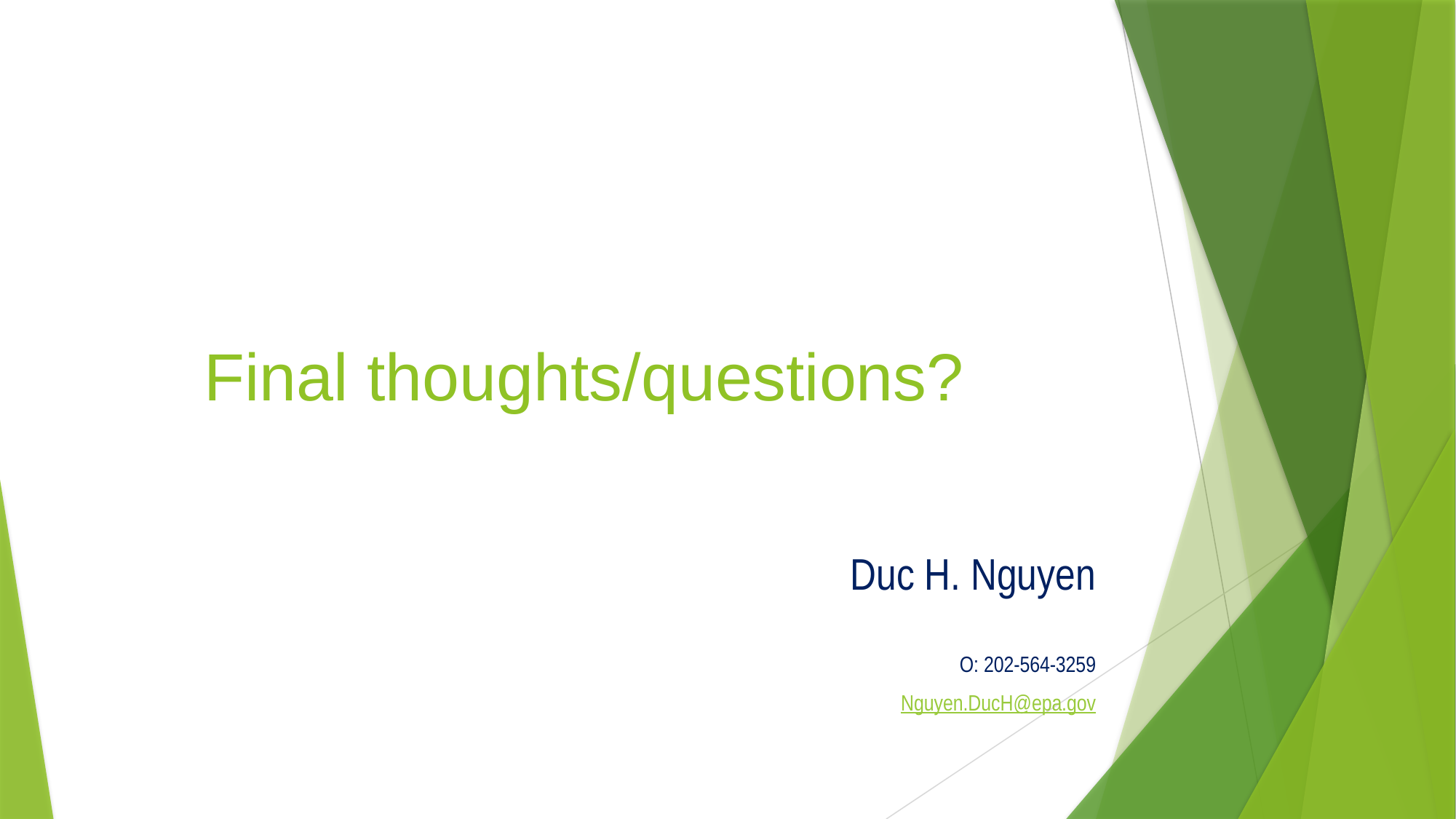

# Final thoughts/questions?
Duc H. Nguyen

O: 202-564-3259
Nguyen.DucH@epa.gov